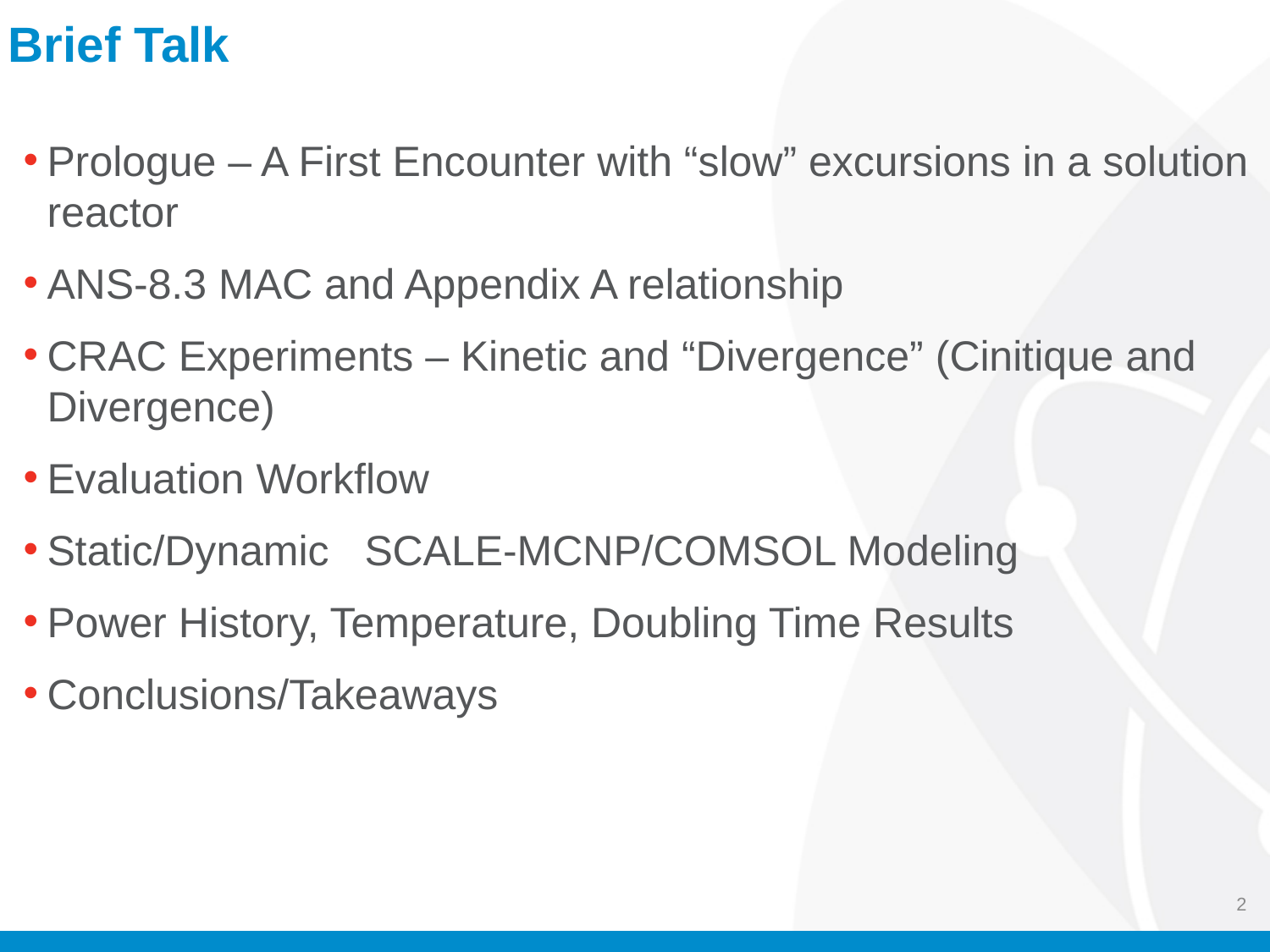

# Brief Talk
Prologue – A First Encounter with “slow” excursions in a solution reactor
ANS-8.3 MAC and Appendix A relationship
CRAC Experiments – Kinetic and “Divergence” (Cinitique and Divergence)
Evaluation Workflow
Static/Dynamic   SCALE-MCNP/COMSOL Modeling
Power History, Temperature, Doubling Time Results
Conclusions/Takeaways
2